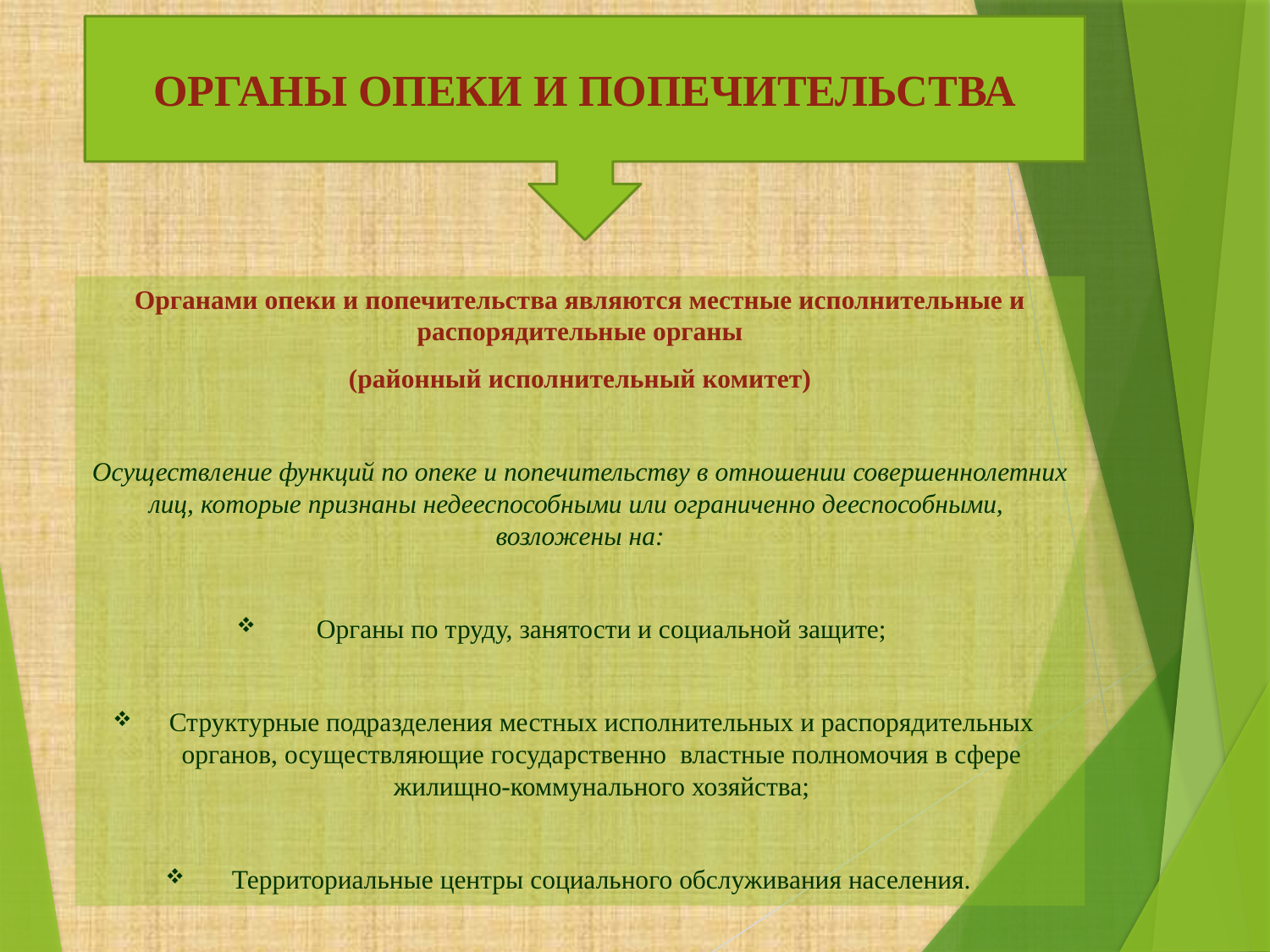

ОРГАНЫ ОПЕКИ И ПОПЕЧИТЕЛЬСТВА
Органами опеки и попечительства являются местные исполнительные и распорядительные органы
(районный исполнительный комитет)

Осуществление функций по опеке и попечительству в отношении совершеннолетних лиц, которые признаны недееспособными или ограниченно дееспособными,  возложены на:

Органы по труду, занятости и социальной защите;

Структурные подразделения местных исполнительных и распорядительных органов, осуществляющие государственно  властные полномочия в сфере жилищно-коммунального хозяйства;

Территориальные центры социального обслуживания населения.